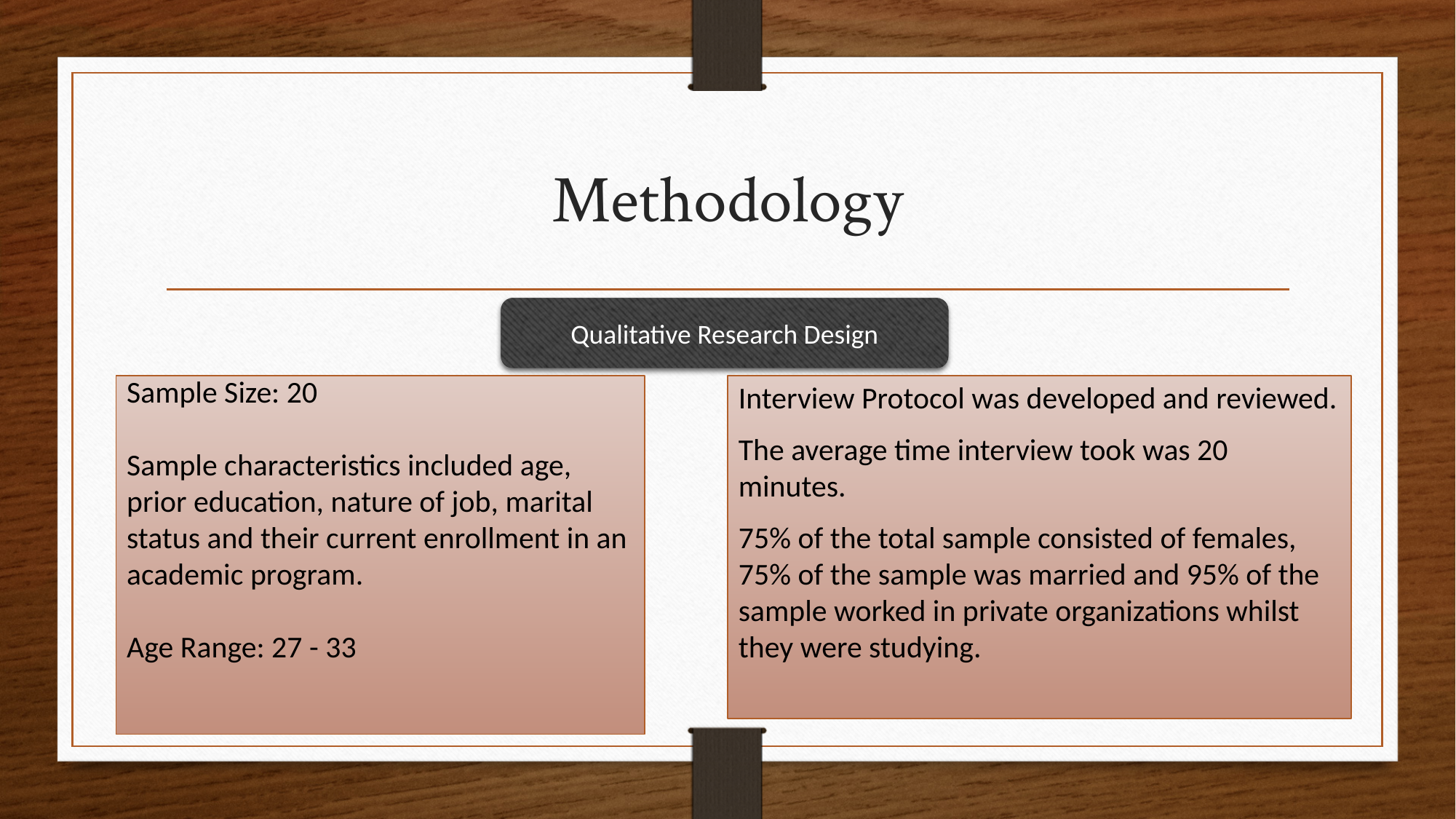

# Methodology
Qualitative Research Design
Sample Size: 20

Sample characteristics included age, prior education, nature of job, marital status and their current enrollment in an academic program.

Age Range: 27 - 33

Interview Protocol was developed and reviewed.
The average time interview took was 20 minutes.
75% of the total sample consisted of females, 75% of the sample was married and 95% of the sample worked in private organizations whilst they were studying.